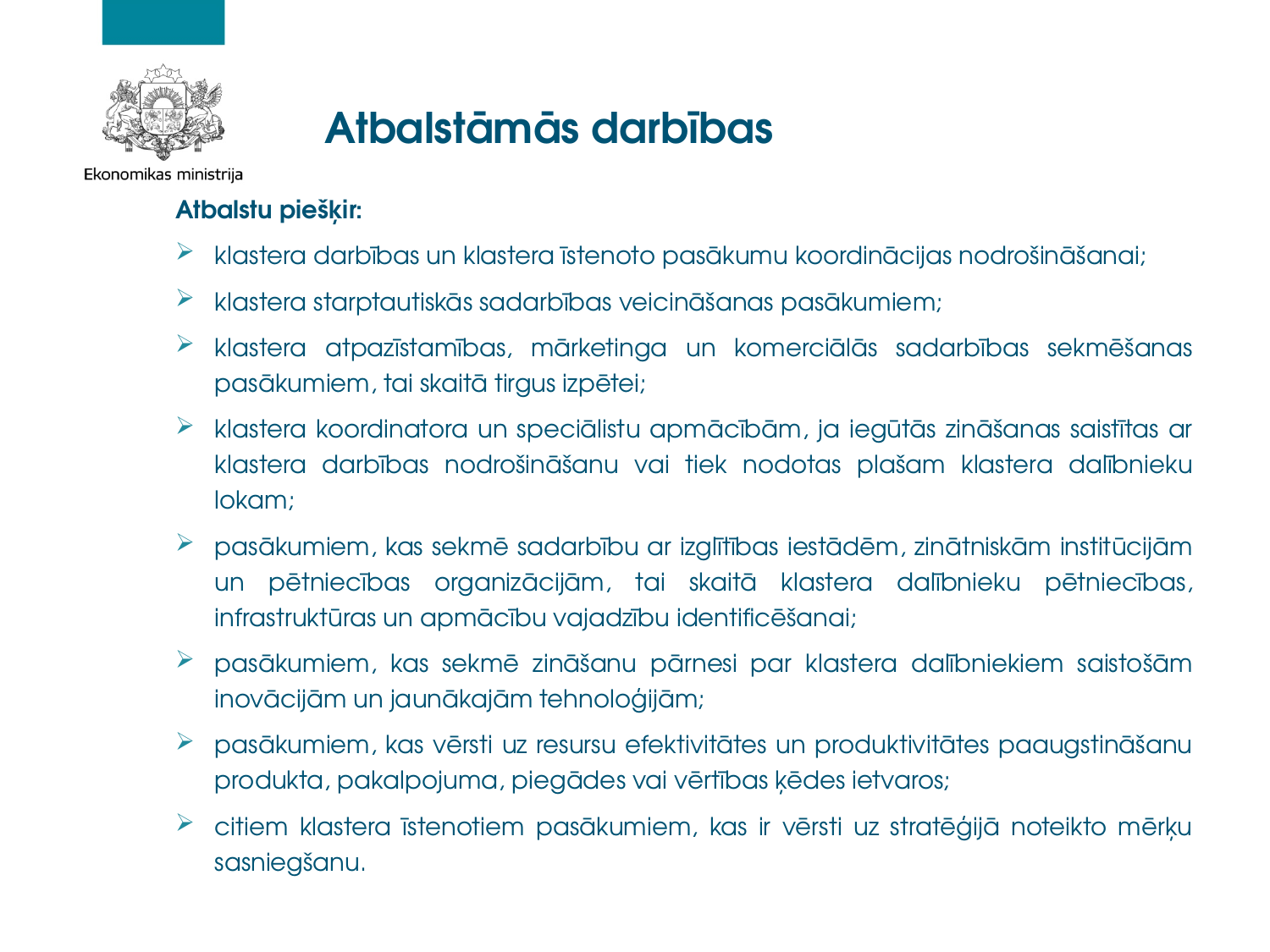

# Atbalstāmās darbības
Atbalstu piešķir:
klastera darbības un klastera īstenoto pasākumu koordinācijas nodrošināšanai;
klastera starptautiskās sadarbības veicināšanas pasākumiem;
klastera atpazīstamības, mārketinga un komerciālās sadarbības sekmēšanas pasākumiem, tai skaitā tirgus izpētei;
klastera koordinatora un speciālistu apmācībām, ja iegūtās zināšanas saistītas ar klastera darbības nodrošināšanu vai tiek nodotas plašam klastera dalībnieku lokam;
pasākumiem, kas sekmē sadarbību ar izglītības iestādēm, zinātniskām institūcijām un pētniecības organizācijām, tai skaitā klastera dalībnieku pētniecības, infrastruktūras un apmācību vajadzību identificēšanai;
pasākumiem, kas sekmē zināšanu pārnesi par klastera dalībniekiem saistošām inovācijām un jaunākajām tehnoloģijām;
pasākumiem, kas vērsti uz resursu efektivitātes un produktivitātes paaugstināšanu produkta, pakalpojuma, piegādes vai vērtības ķēdes ietvaros;
citiem klastera īstenotiem pasākumiem, kas ir vērsti uz stratēģijā noteikto mērķu sasniegšanu.